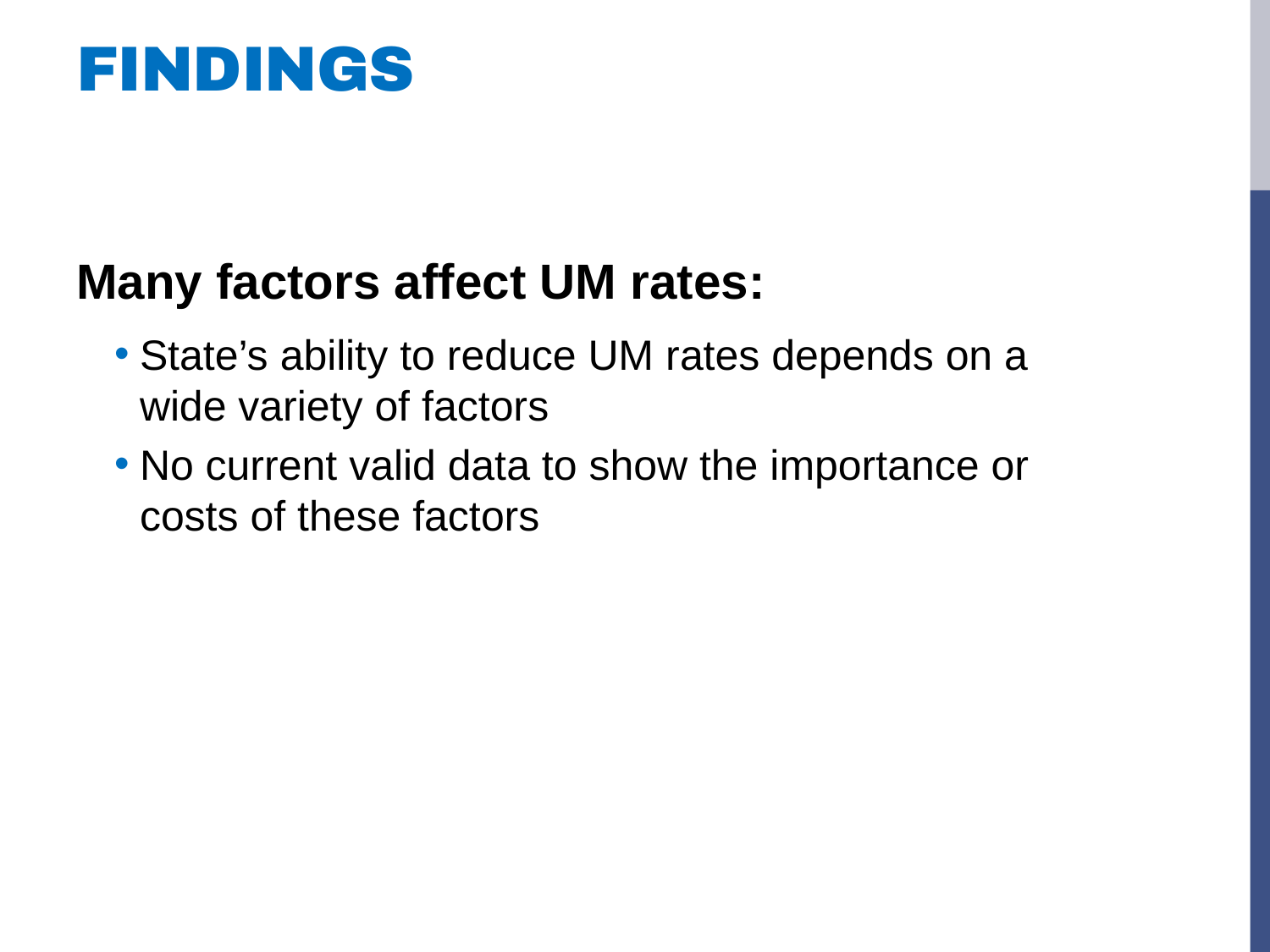

# Findings
Many factors affect UM rates:
State’s ability to reduce UM rates depends on a wide variety of factors
No current valid data to show the importance or costs of these factors